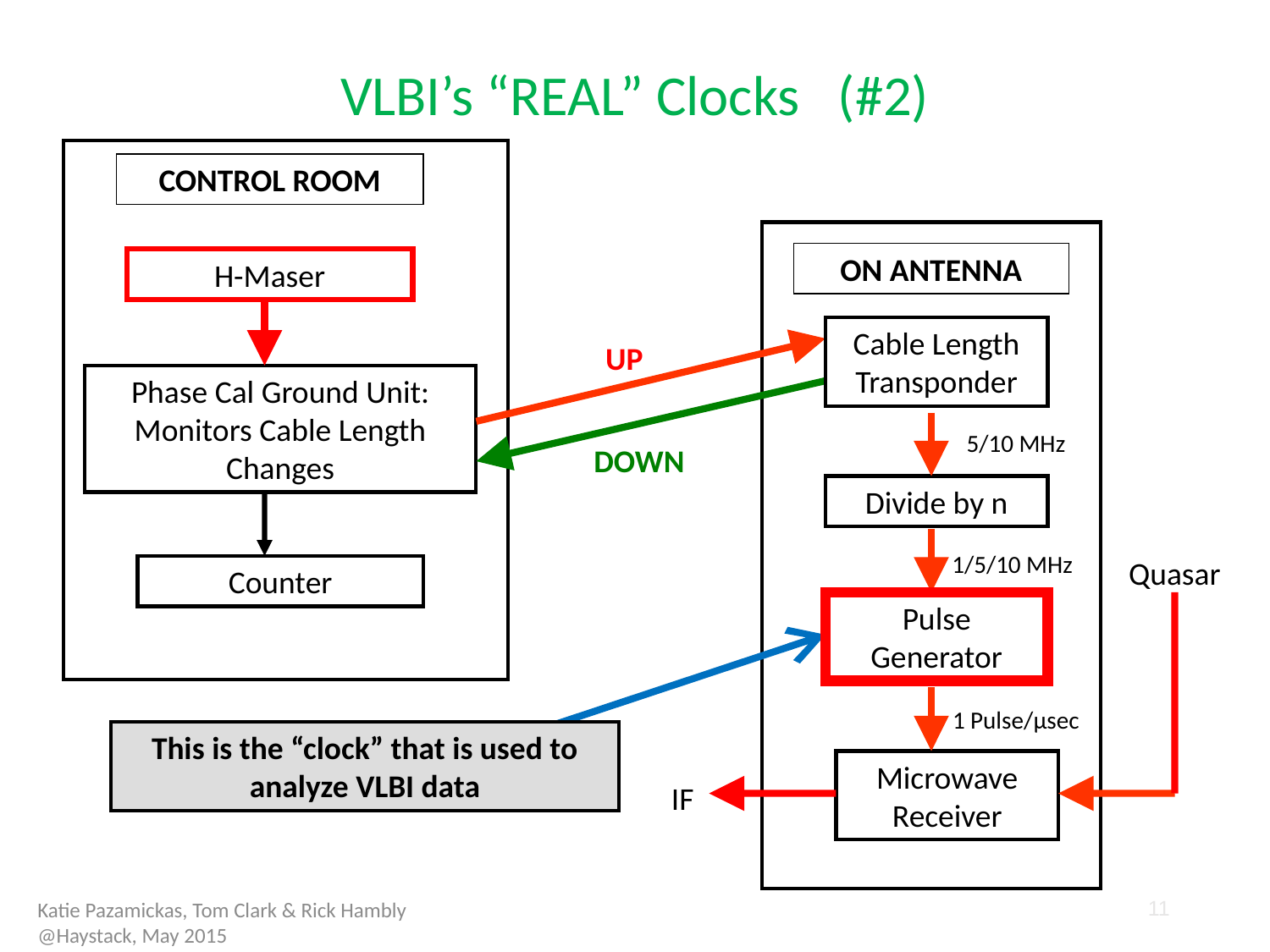

VLBI’s “REAL” Clocks   (#2)

CONTROL ROOM

ON ANTENNA
H-Maser

Cable Length Transponder
UP

Phase Cal Ground Unit: Monitors Cable Length Changes

5/10 MHz
DOWN
Divide by n

1/5/10 MHz
Quasar
Counter
Pulse Generator

1 Pulse/μsec
This is the “clock” that is used to analyze VLBI data
Microwave Receiver
IF

11
Katie Pazamickas, Tom Clark & Rick Hambly
@Haystack, May 2015